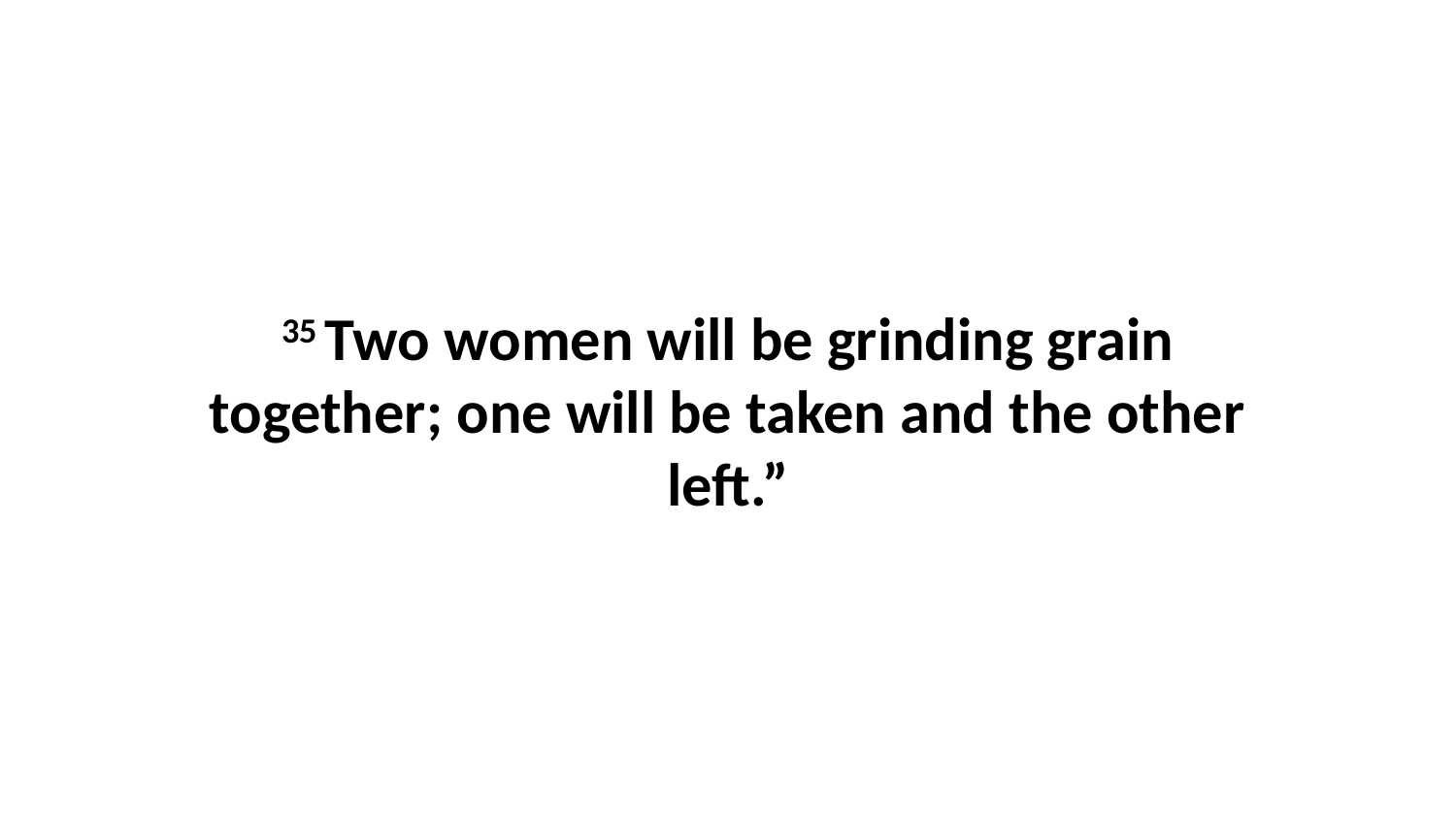

35 Two women will be grinding grain together; one will be taken and the other left.”